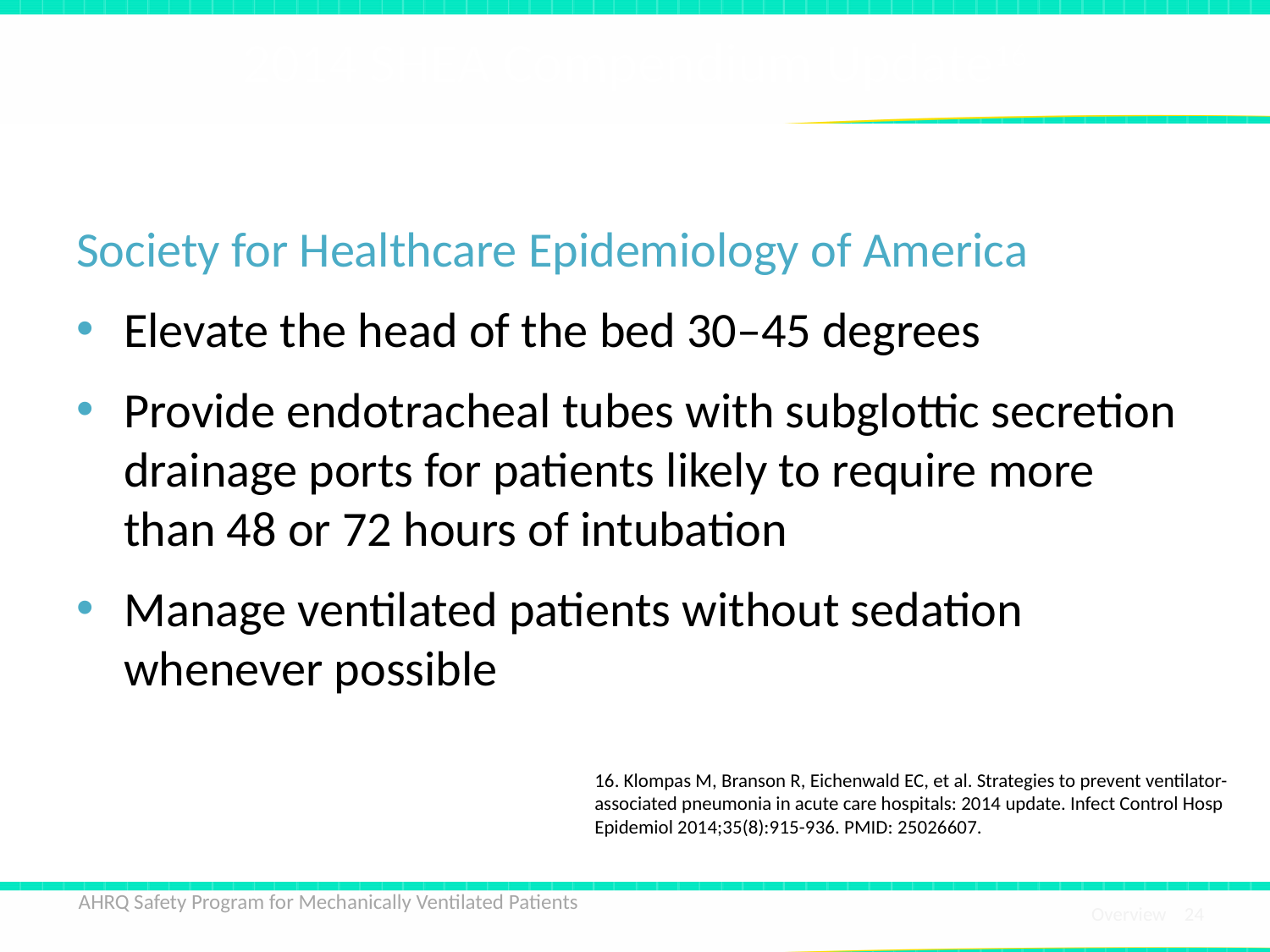

# 2014 SHEA Compendium Update16
Society for Healthcare Epidemiology of America
Elevate the head of the bed 30–45 degrees
Provide endotracheal tubes with subglottic secretion drainage ports for patients likely to require more than 48 or 72 hours of intubation
Manage ventilated patients without sedation whenever possible
16. Klompas M, Branson R, Eichenwald EC, et al. Strategies to prevent ventilator-associated pneumonia in acute care hospitals: 2014 update. Infect Control Hosp Epidemiol 2014;35(8):915-936. PMID: 25026607.